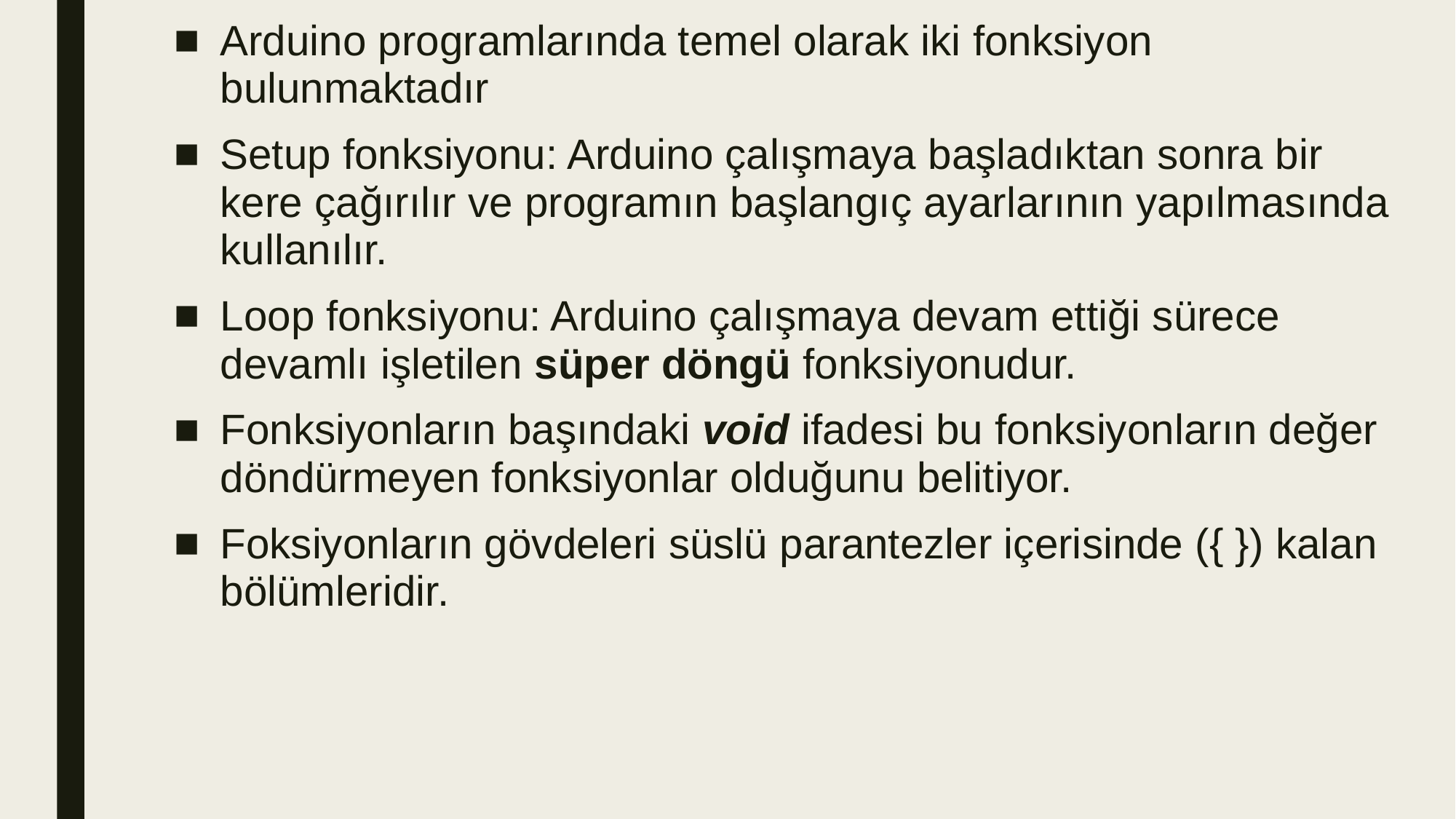

Arduino programlarında temel olarak iki fonksiyon bulunmaktadır
Setup fonksiyonu: Arduino çalışmaya başladıktan sonra bir kere çağırılır ve programın başlangıç ayarlarının yapılmasında kullanılır.
Loop fonksiyonu: Arduino çalışmaya devam ettiği sürece devamlı işletilen süper döngü fonksiyonudur.
Fonksiyonların başındaki void ifadesi bu fonksiyonların değer döndürmeyen fonksiyonlar olduğunu belitiyor.
Foksiyonların gövdeleri süslü parantezler içerisinde ({ }) kalan bölümleridir.